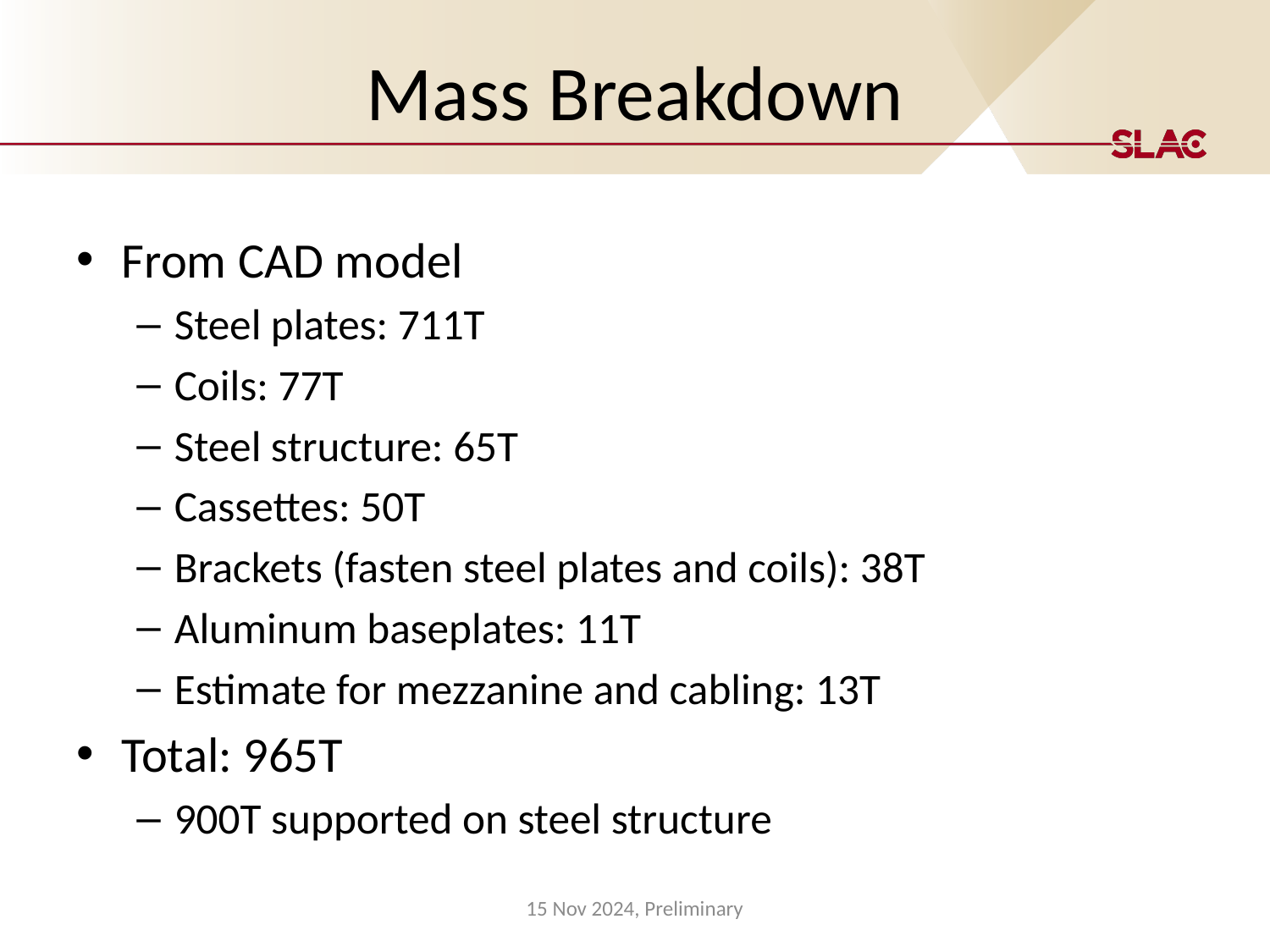

# Mass Breakdown
From CAD model
Steel plates: 711T
Coils: 77T
Steel structure: 65T
Cassettes: 50T
Brackets (fasten steel plates and coils): 38T
Aluminum baseplates: 11T
Estimate for mezzanine and cabling: 13T
Total: 965T
900T supported on steel structure
15 Nov 2024, Preliminary